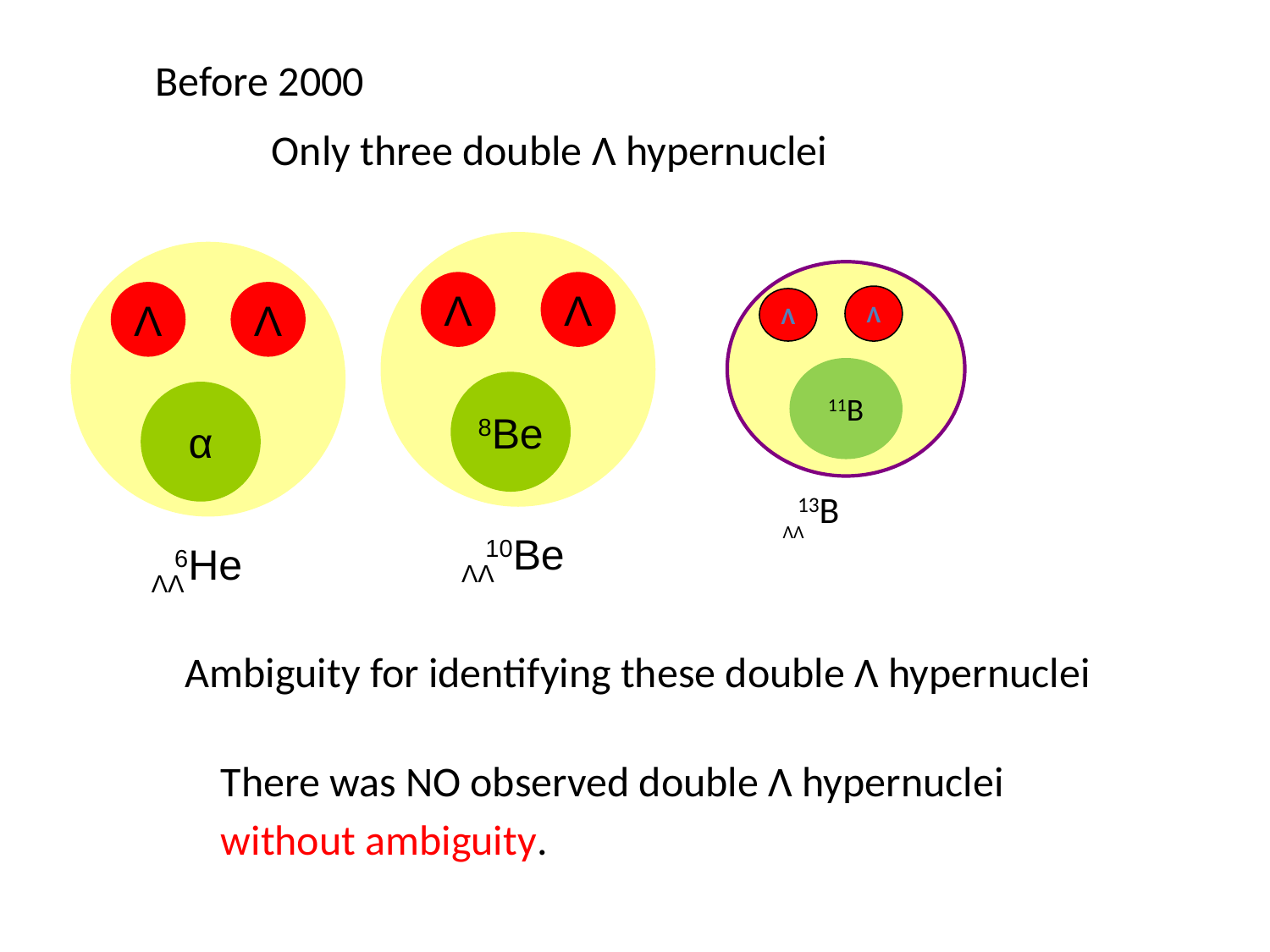

Before 2000
Only three double Λ hypernuclei

Λ
Λ
Λ
Λ
Λ
Λ
11B
8Be
α
13B
ΛΛ
10Be
6He
ΛΛ
ΛΛ
Ambiguity for identifying these double Λ hypernuclei
There was NO observed double Λ hypernuclei
without ambiguity.